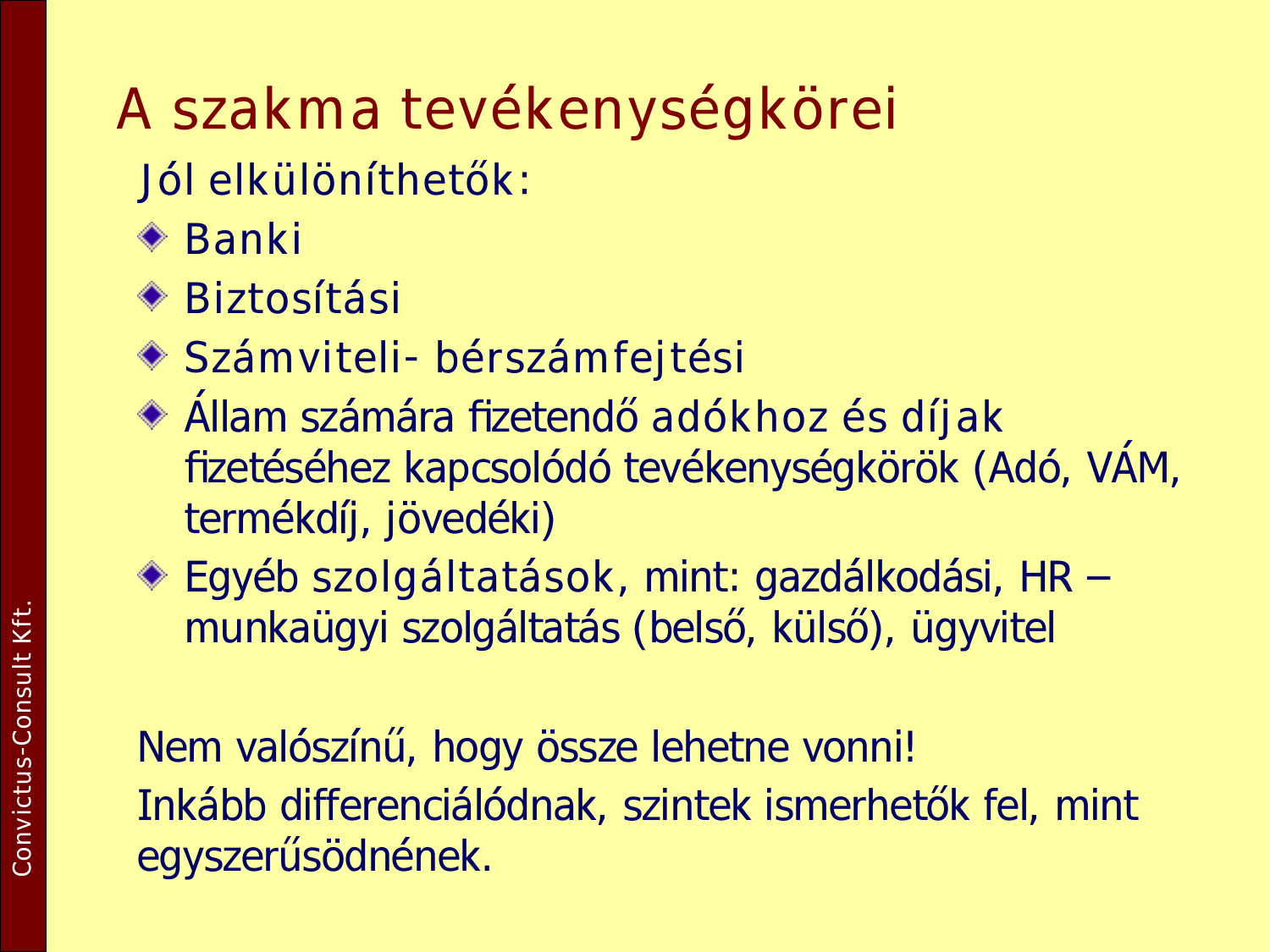

# A szakma tevékenységkörei
Jól elkülöníthetők:
Banki
Biztosítási
Számviteli- bérszámfejtési
Állam számára fizetendő adókhoz és díjak fizetéséhez kapcsolódó tevékenységkörök (Adó, VÁM, termékdíj, jövedéki)
Egyéb szolgáltatások, mint: gazdálkodási, HR – munkaügyi szolgáltatás (belső, külső), ügyvitel

Nem valószínű, hogy össze lehetne vonni!
Inkább differenciálódnak, szintek ismerhetők fel, mint egyszerűsödnének.